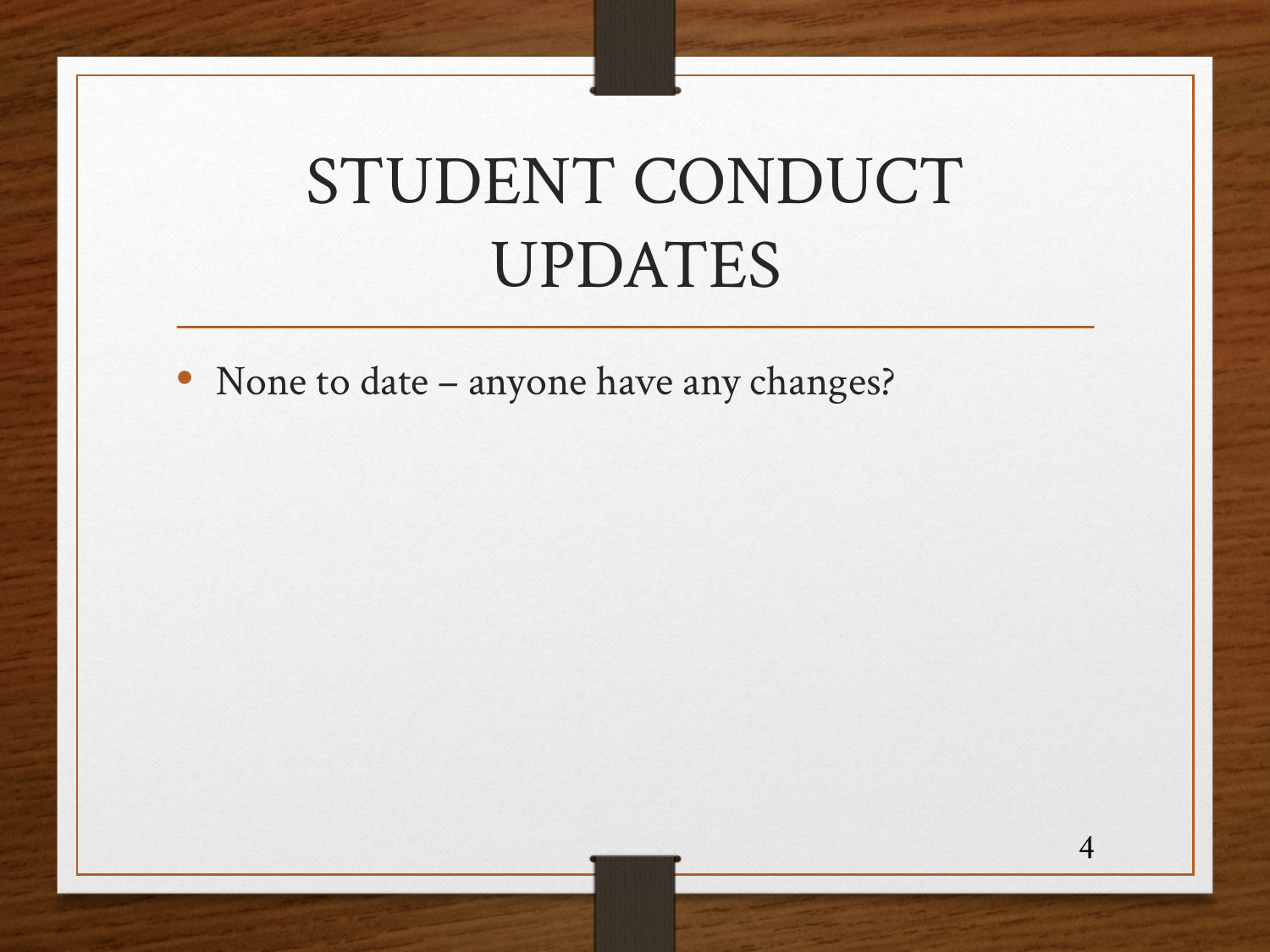

# STUDENT CONDUCT UPDATES
None to date – anyone have any changes?
4